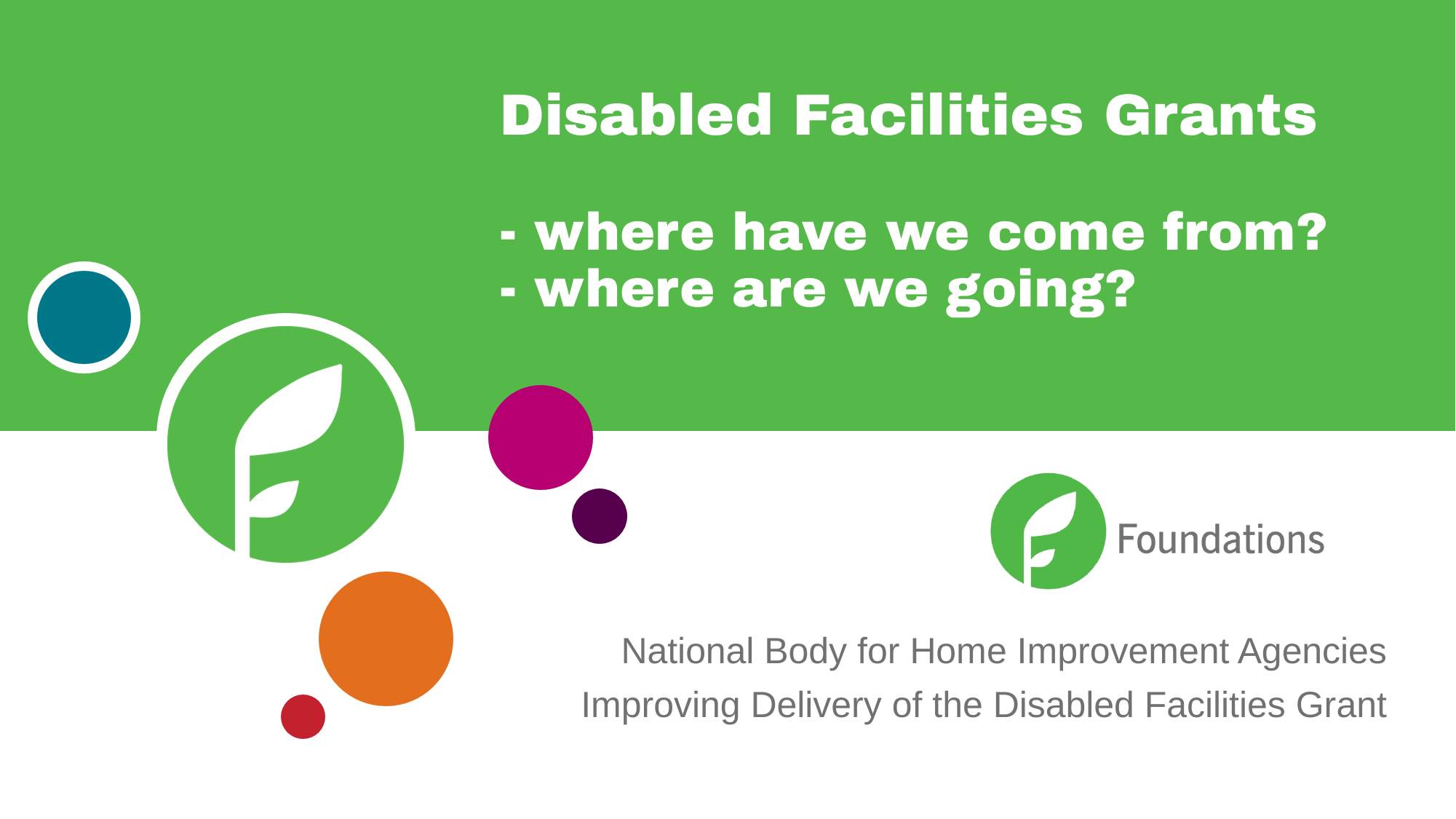

# Disabled Facilities Grants - where have we come from? - where are we going?